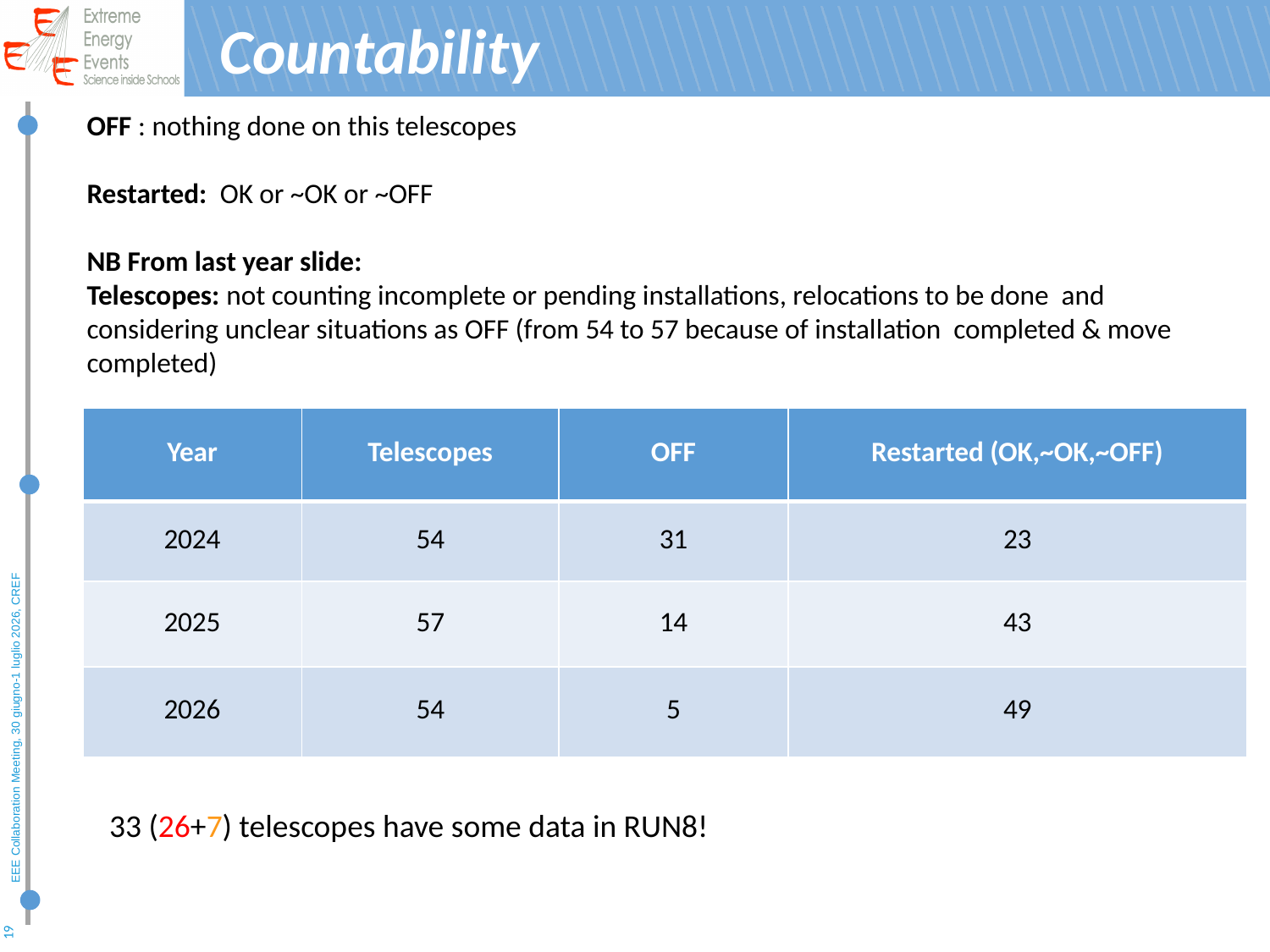

# Countability
OFF : nothing done on this telescopes

Restarted:  OK or ~OK or ~OFF

NB From last year slide:
Telescopes: not counting incomplete or pending installations, relocations to be done  and considering unclear situations as OFF (from 54 to 57 because of installation  completed & move completed)

| Year | Telescopes | OFF | Restarted (OK,~OK,~OFF) |
| --- | --- | --- | --- |
| 2024 | 54 | 31 | 23 |
| 2025 | 57 | 14 | 43 |
| 2026 | 54 | 5 | 49 |
33 (26+7) telescopes have some data in RUN8!